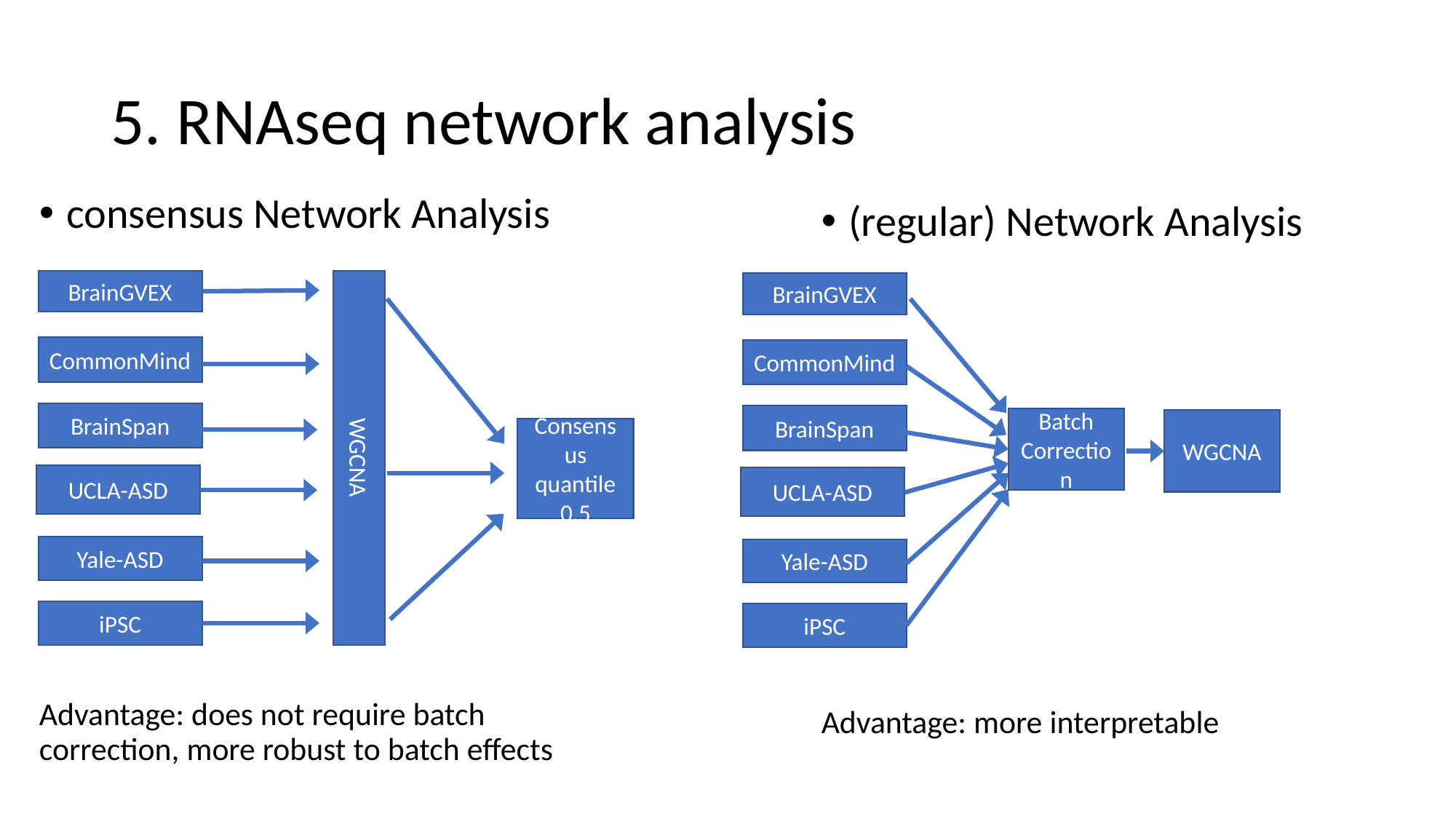

# 5. RNAseq network analysis
consensus Network Analysis

Advantage: does not require batch
correction, more robust to batch effects
(regular) Network Analysis

Advantage: more interpretable

BrainGVEX
WGCNA
BrainGVEX
CommonMind
CommonMind
Batch Correction
WGCNA
BrainSpan
BrainSpan
Consensus
quantile
0.5
UCLA-ASD
UCLA-ASD
Yale-ASD
Yale-ASD
iPSC
iPSC